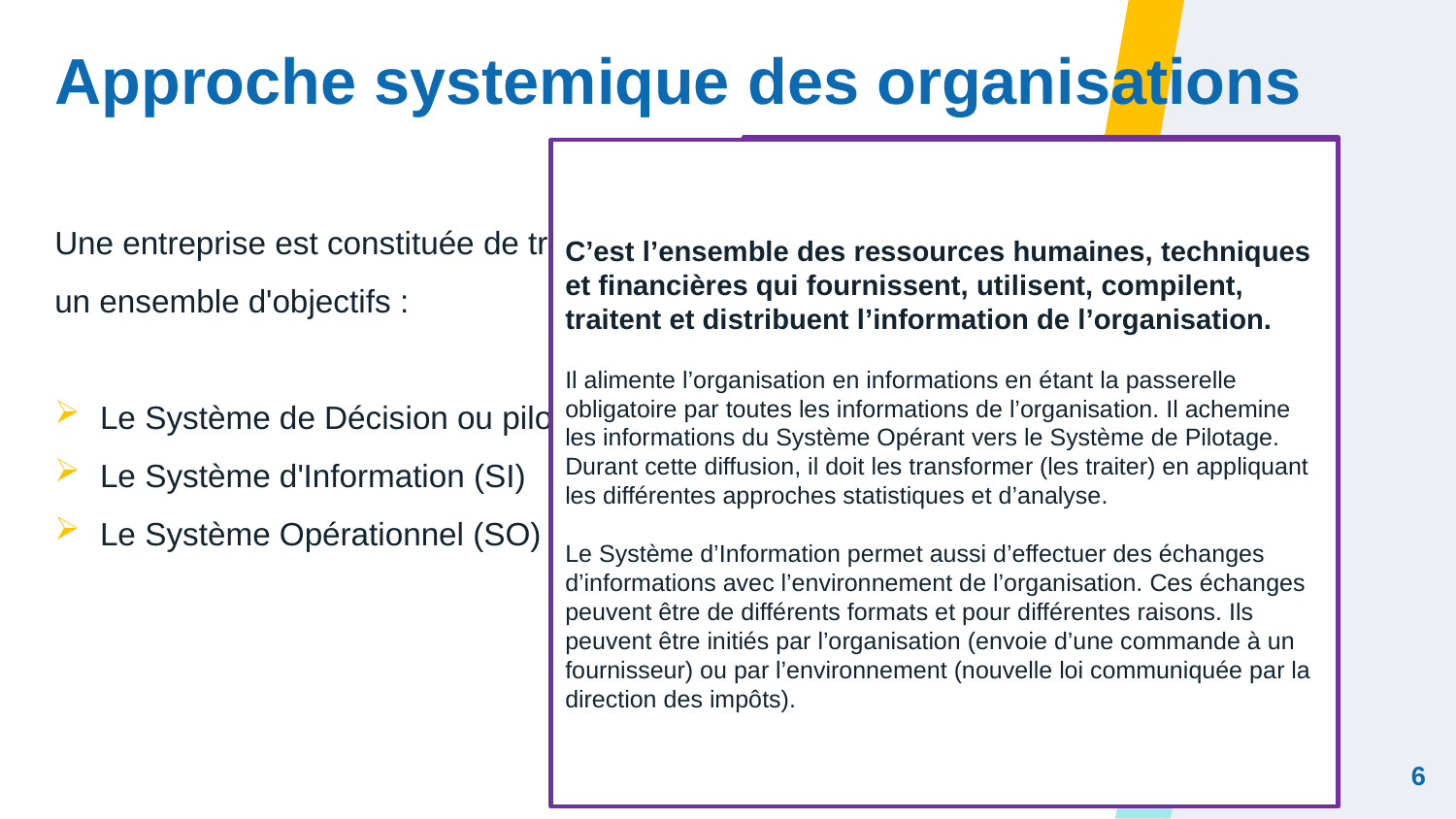

Approche systemique des organisations
Le système opérant est l’ensemble des moyens humains, matériels, organisationnels qui exécutent les ordres du système de pilotage. Ces ordres sont lui fuornis selon des conventions claires et des représentations compréhensibles.

Il assure le fonctionnement du système (la fonction de transformation). Durant son activité (continue), il produit une quantité énorme d’informations locales et détaillées. .
C’est l’ensemble des ressources humaines, techniques et financières qui fournissent, utilisent, compilent, traitent et distribuent l’information de l’organisation.

Il alimente l’organisation en informations en étant la passerelle obligatoire par toutes les informations de l’organisation. Il achemine les informations du Système Opérant vers le Système de Pilotage. Durant cette diffusion, il doit les transformer (les traiter) en appliquant les différentes approches statistiques et d’analyse.

Le Système d’Information permet aussi d’effectuer des échanges d’informations avec l’environnement de l’organisation. Ces échanges peuvent être de différents formats et pour différentes raisons. Ils peuvent être initiés par l’organisation (envoie d’une commande à un fournisseur) ou par l’environnement (nouvelle loi communiquée par la direction des impôts).
Définition (SD) : Le système de décision est l'ensemble des processus par lesquels l'information est convertie en action. La prise de décision inclut globalement trois actions :

Découverte de la nécessité d'une prise de décision
Recherche des diverses directions qui s'offrent
Choix d'une de ces directions pour l'action.
Une entreprise est constituée de trois sous-systèmes qui opèrent en vue de satisfaire un ensemble d'objectifs :

Le Système de Décision ou pilotage (SD)
Le Système d'Information (SI)
Le Système Opérationnel (SO)
6